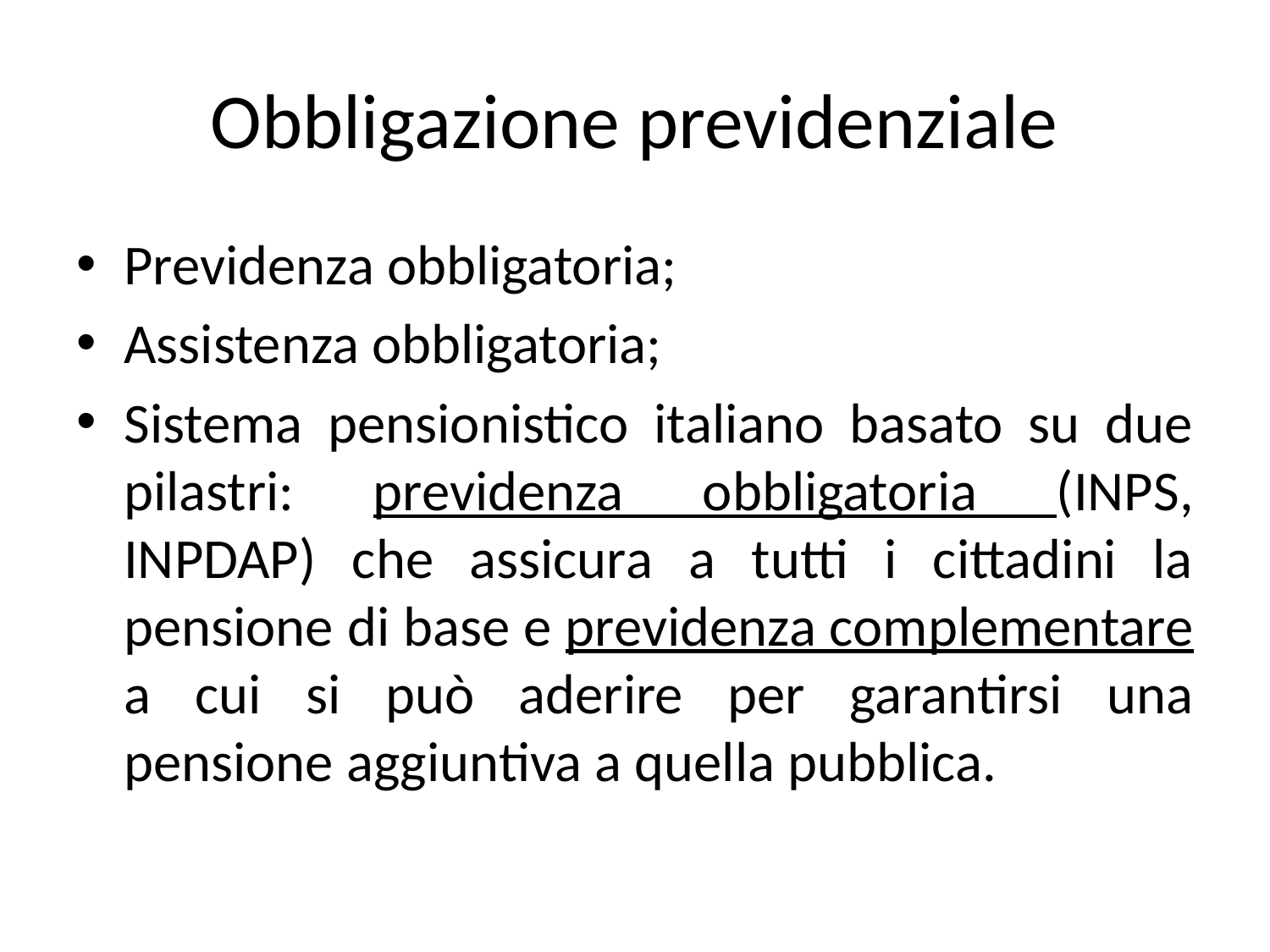

# Obbligazione previdenziale
Previdenza obbligatoria;
Assistenza obbligatoria;
Sistema pensionistico italiano basato su due pilastri: previdenza obbligatoria (INPS, INPDAP) che assicura a tutti i cittadini la pensione di base e previdenza complementare a cui si può aderire per garantirsi una pensione aggiuntiva a quella pubblica.